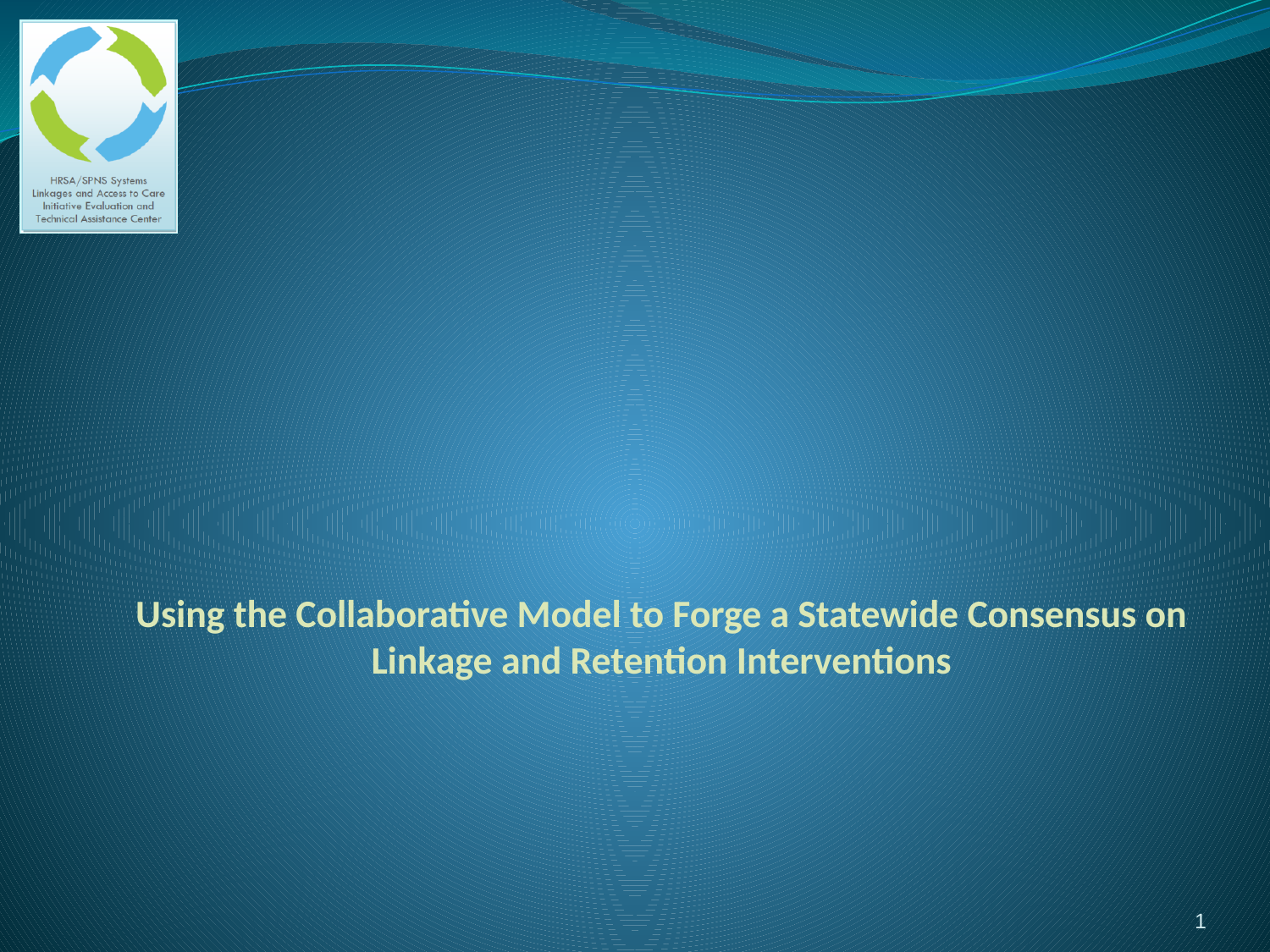

# Using the Collaborative Model to Forge a Statewide Consensus on Linkage and Retention Interventions
1